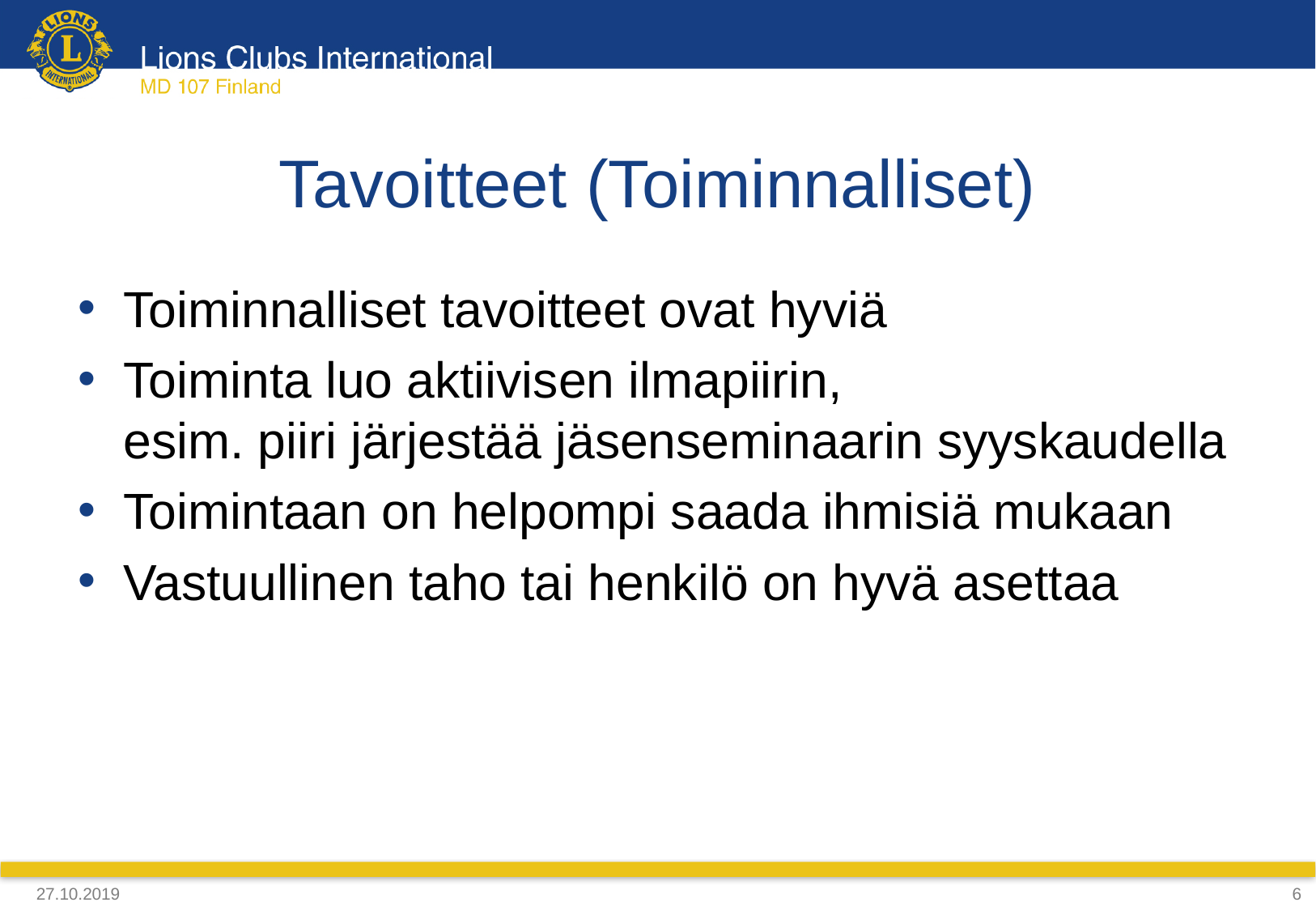

# Tavoitteet (Toiminnalliset)
Toiminnalliset tavoitteet ovat hyviä
Toiminta luo aktiivisen ilmapiirin,
esim. piiri järjestää jäsenseminaarin syyskaudella
Toimintaan on helpompi saada ihmisiä mukaan
Vastuullinen taho tai henkilö on hyvä asettaa

27.10.2019

6